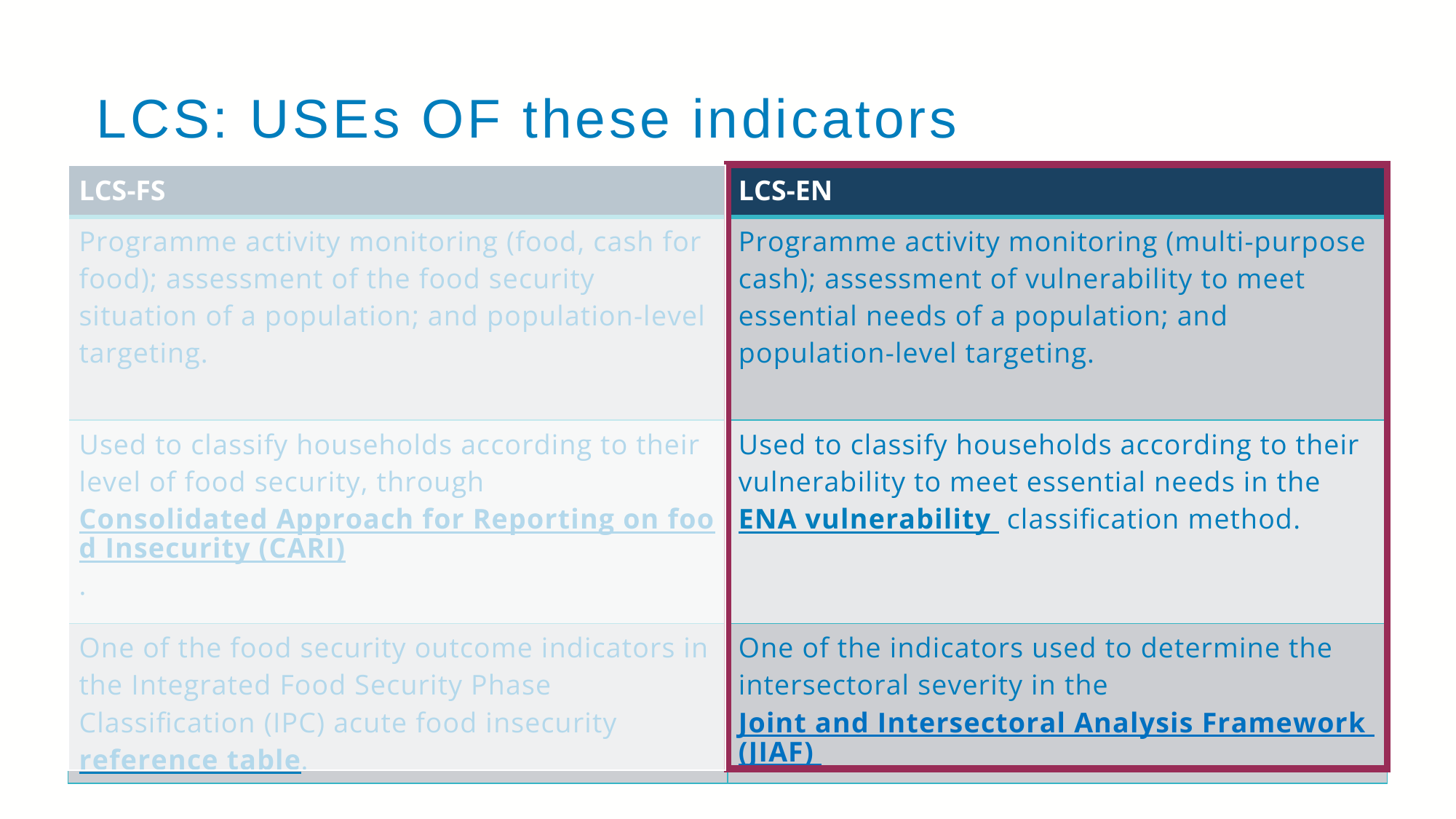

# LCS: USEs OF these indicators

| LCS-FS | LCS-EN |
| --- | --- |
| Programme activity monitoring (food, cash for food); assessment of the food security situation of a population; and population-level targeting. | Programme activity monitoring (multi-purpose cash); assessment of vulnerability to meet essential needs of a population; and population-level targeting. |
| Used to classify households according to their level of food security, through Consolidated Approach for Reporting on food Insecurity (CARI). | Used to classify households according to their vulnerability to meet essential needs in the ENA vulnerability  classification method. |
| One of the food security outcome indicators in the Integrated Food Security Phase Classification (IPC) acute food insecurity reference table. | One of the indicators used to determine the intersectoral severity in the Joint and Intersectoral Analysis Framework (JIAF) |